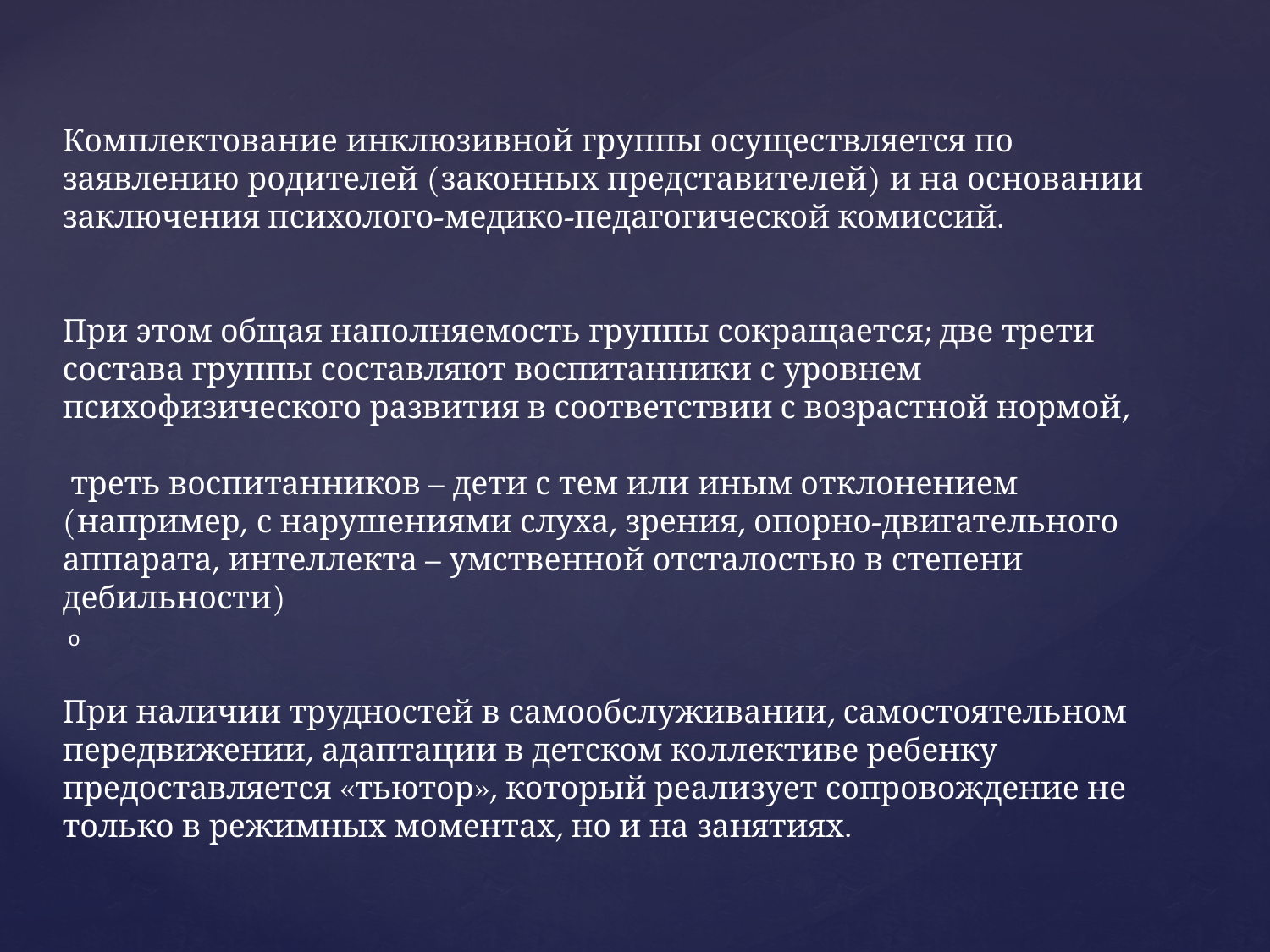

Комплектование инклюзивной группы осуществляется по заявлению родителей (законных представителей) и на основании заключения психолого-медико-педагогической комиссий.

При этом общая наполняемость группы сокращается; две трети состава группы составляют воспитанники с уровнем психофизического развития в соответствии с возрастной нормой,

 треть воспитанников – дети с тем или иным отклонением (например, с нарушениями слуха, зрения, опорно-двигательного аппарата, интеллекта – умственной отсталостью в степени дебильности)

При наличии трудностей в самообслуживании, самостоятельном передвижении, адаптации в детском коллективе ребенку предоставляется «тьютор», который реализует сопровождение не только в режимных моментах, но и на занятиях.

#